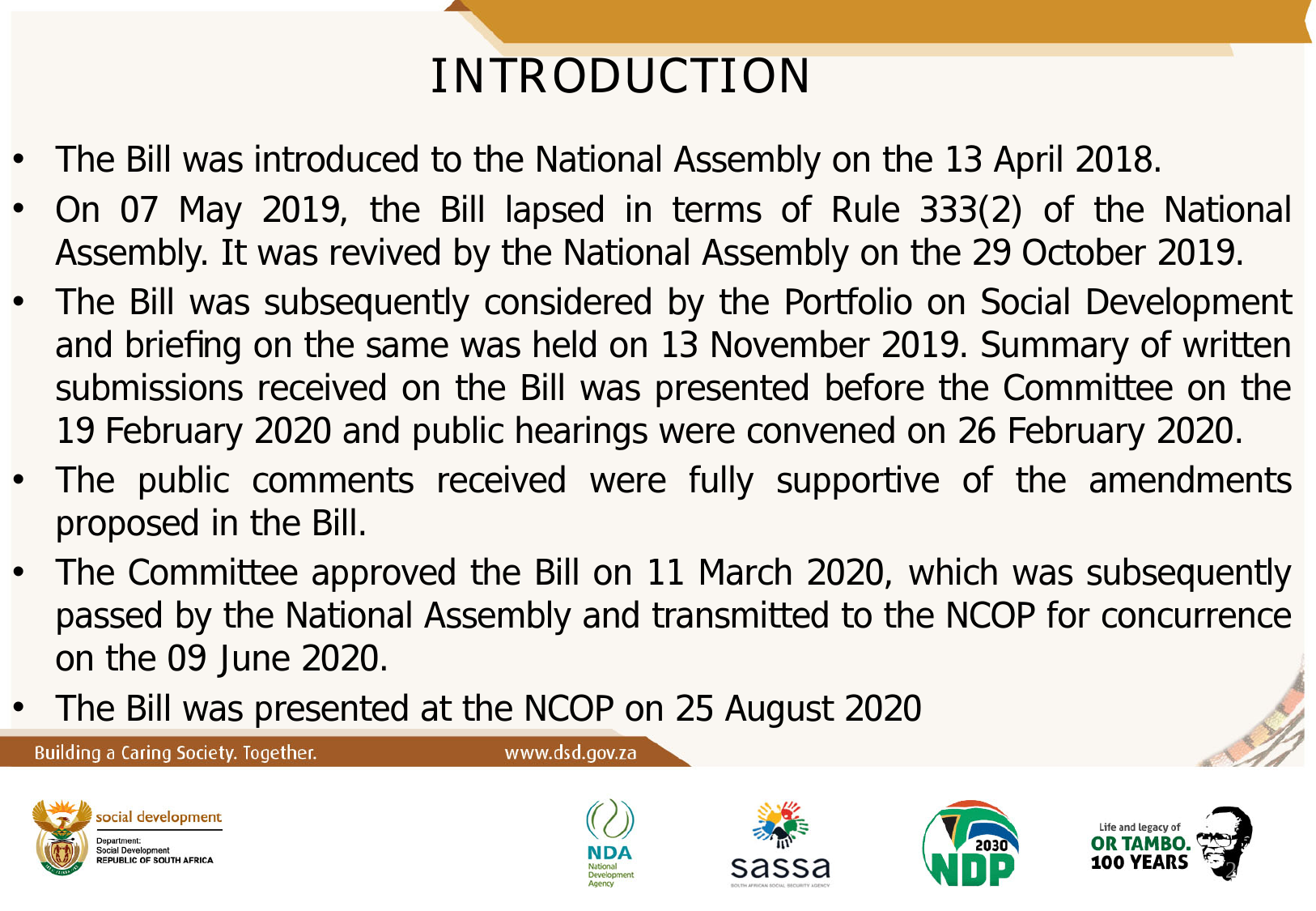

# INTRODUCTION
The Bill was introduced to the National Assembly on the 13 April 2018.
On 07 May 2019, the Bill lapsed in terms of Rule 333(2) of the National Assembly. It was revived by the National Assembly on the 29 October 2019.
The Bill was subsequently considered by the Portfolio on Social Development and briefing on the same was held on 13 November 2019. Summary of written submissions received on the Bill was presented before the Committee on the 19 February 2020 and public hearings were convened on 26 February 2020.
The public comments received were fully supportive of the amendments proposed in the Bill.
The Committee approved the Bill on 11 March 2020, which was subsequently passed by the National Assembly and transmitted to the NCOP for concurrence on the 09 June 2020.
The Bill was presented at the NCOP on 25 August 2020

2